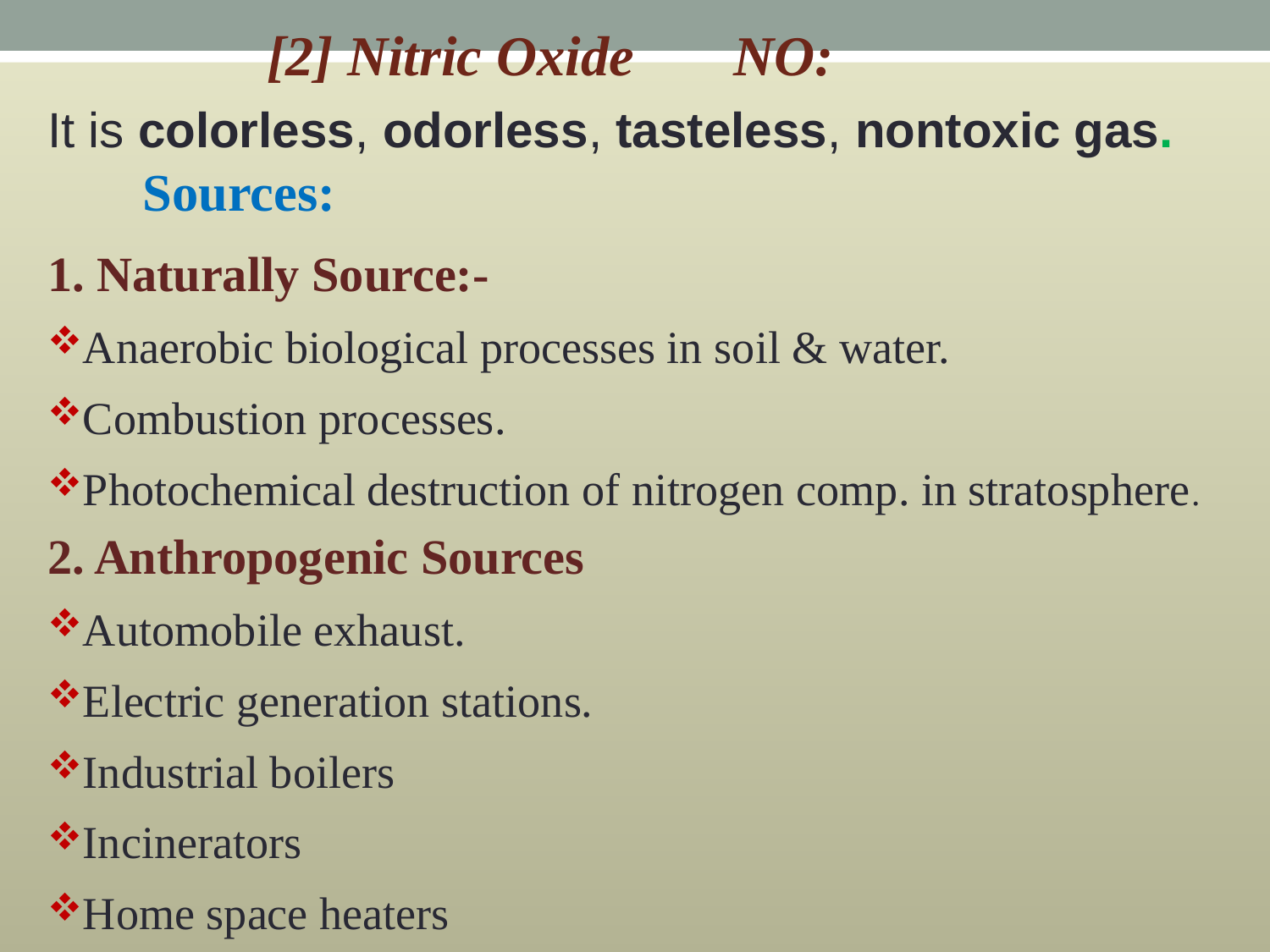

[2] Nitric Oxide       NO:
It is colorless, odorless, tasteless, nontoxic gas.
Sources:
1. Naturally Source:-
Anaerobic biological processes in soil & water.
Combustion processes.
Photochemical destruction of nitrogen comp. in stratosphere.
2. Anthropogenic Sources
Automobile exhaust.
Electric generation stations.
Industrial boilers
Incinerators
Home space heaters